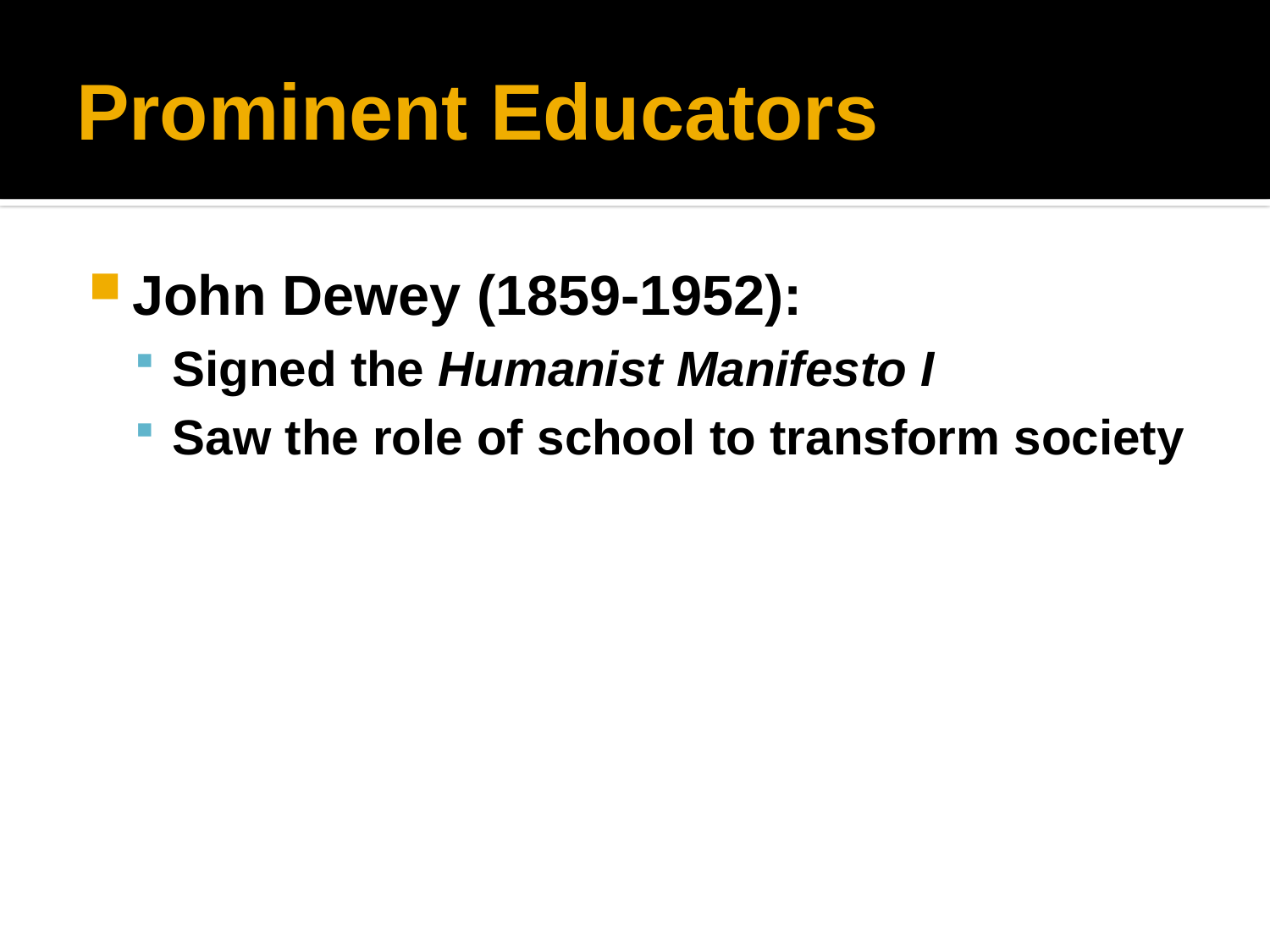

# Prominent Educators
John Dewey (1859-1952):
Signed the Humanist Manifesto I
Saw the role of school to transform society